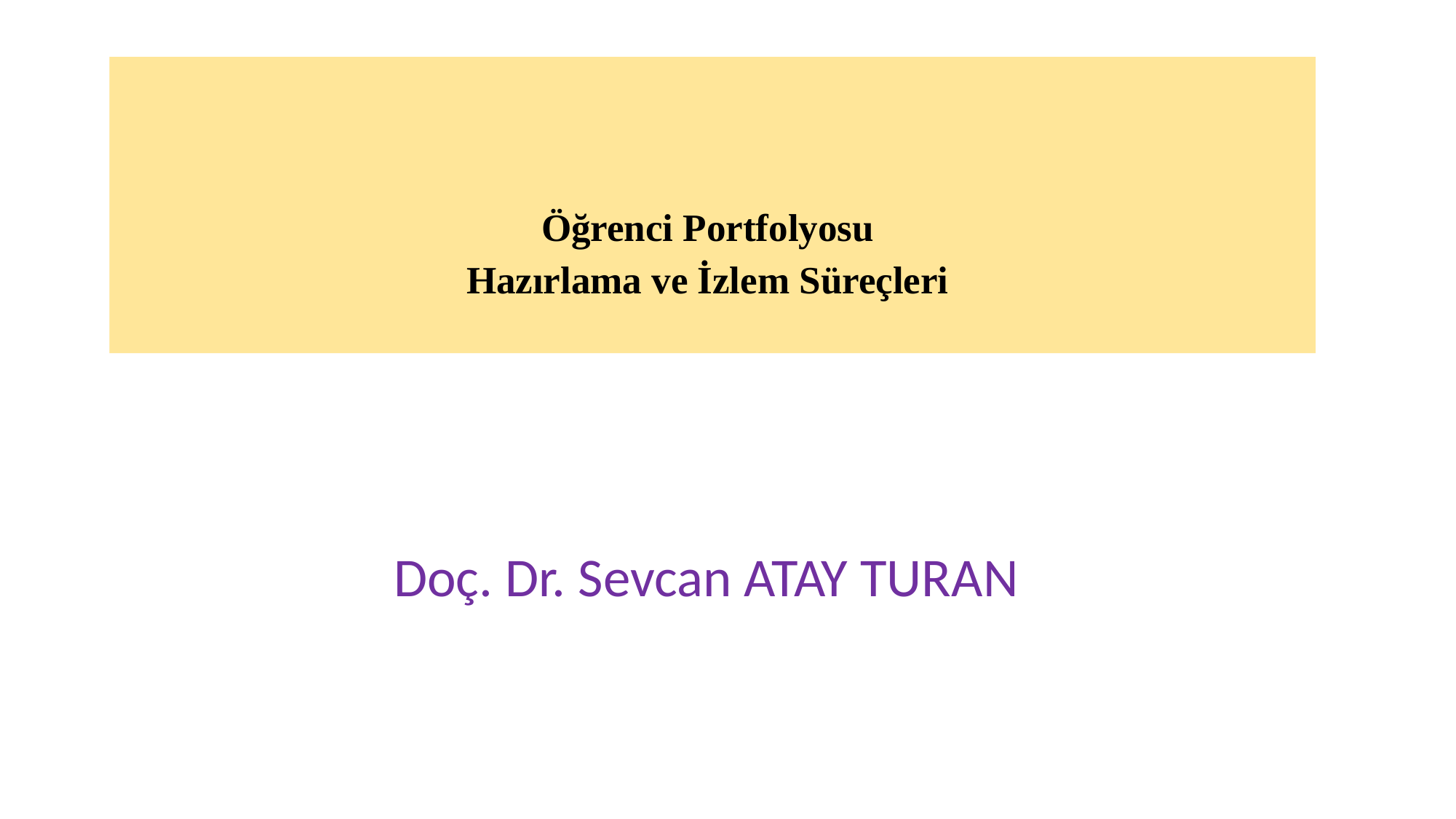

# Öğrenci Portfolyosu Hazırlama ve İzlem Süreçleri

Doç. Dr. Sevcan ATAY TURAN